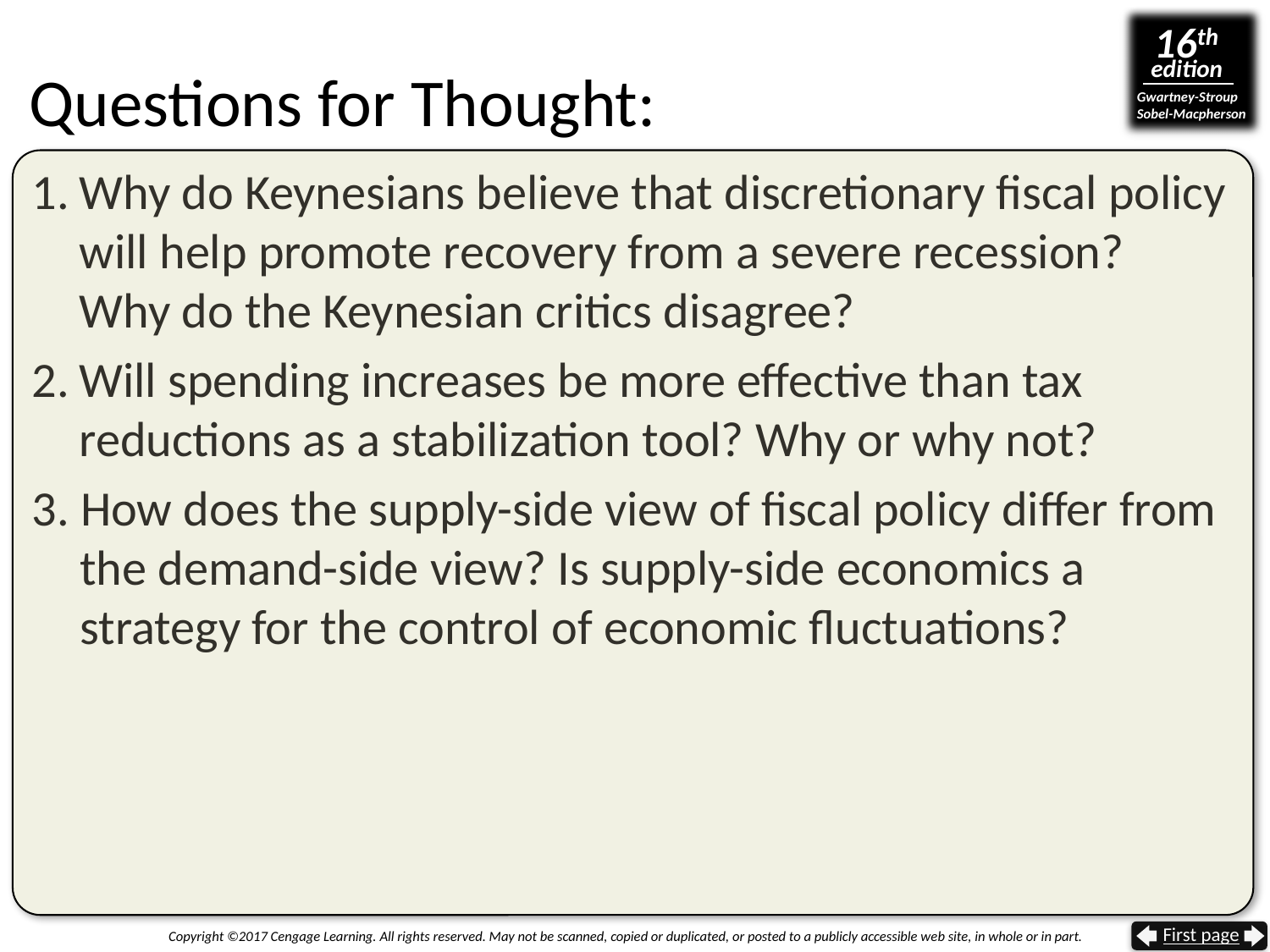

# Questions for Thought:
Why do Keynesians believe that discretionary fiscal policy will help promote recovery from a severe recession?  Why do the Keynesian critics disagree?
Will spending increases be more effective than tax reductions as a stabilization tool? Why or why not?
3. How does the supply-side view of fiscal policy differ from the demand-side view? Is supply-side economics a strategy for the control of economic fluctuations?